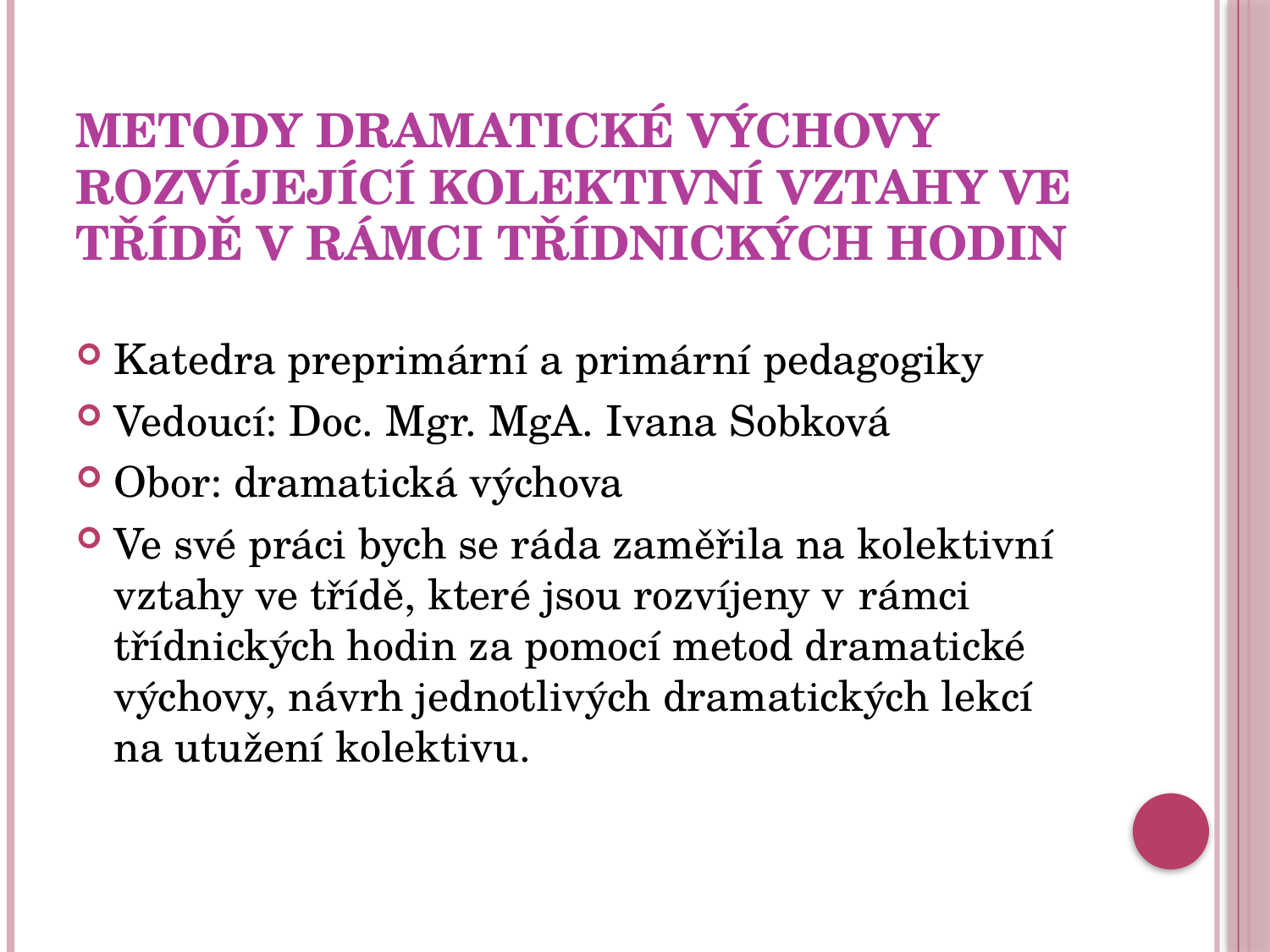

# Metody dramatické výchovy rozvíjející kolektivní vztahy ve třídě v rámci třídnických hodin
Katedra preprimární a primární pedagogiky
Vedoucí: Doc. Mgr. MgA. Ivana Sobková
Obor: dramatická výchova
Ve své práci bych se ráda zaměřila na kolektivní vztahy ve třídě, které jsou rozvíjeny v rámci třídnických hodin za pomocí metod dramatické výchovy, návrh jednotlivých dramatických lekcí na utužení kolektivu.